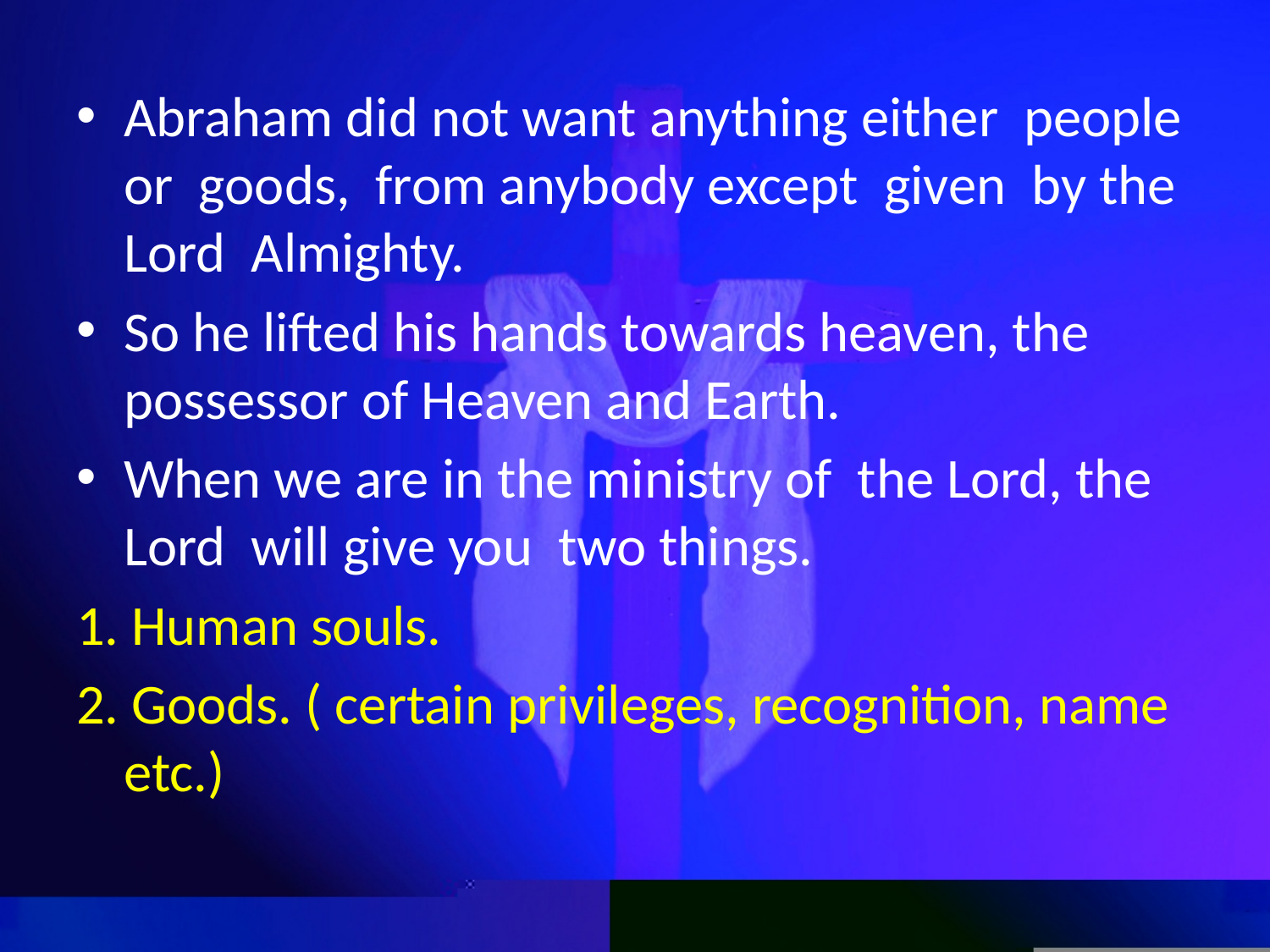

Abraham did not want anything either  people or  goods,  from anybody except  given  by the Lord  Almighty.
So he lifted his hands towards heaven, the possessor of Heaven and Earth.
When we are in the ministry of  the Lord, the Lord  will give you  two things.
1. Human souls.
2. Goods. ( certain privileges, recognition, name etc.)